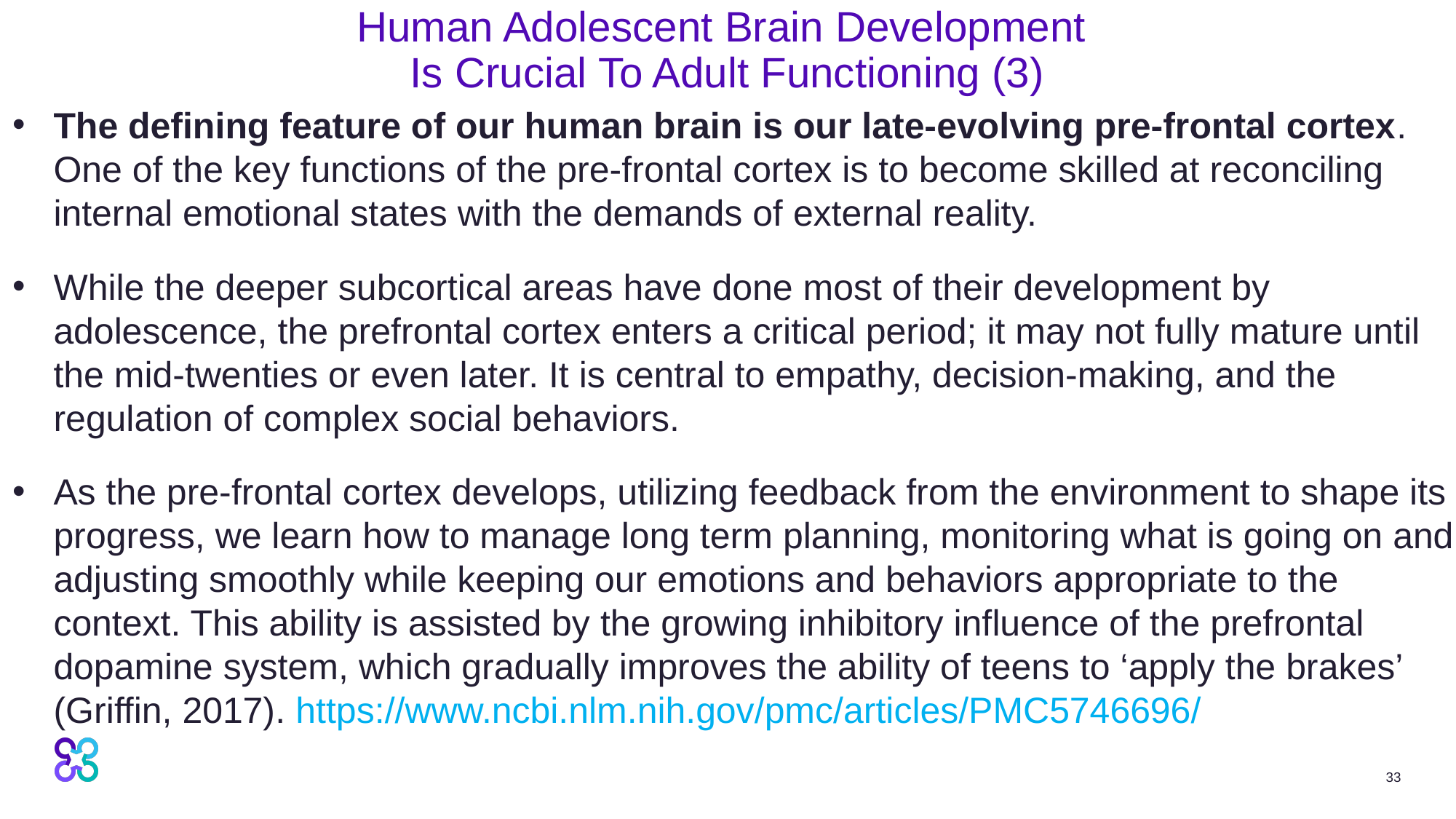

33
# Human Adolescent Brain Development Is Crucial To Adult Functioning (3)
The defining feature of our human brain is our late-evolving pre-frontal cortex. One of the key functions of the pre-frontal cortex is to become skilled at reconciling internal emotional states with the demands of external reality.
While the deeper subcortical areas have done most of their development by adolescence, the prefrontal cortex enters a critical period; it may not fully mature until the mid-twenties or even later. It is central to empathy, decision-making, and the regulation of complex social behaviors.
As the pre-frontal cortex develops, utilizing feedback from the environment to shape its progress, we learn how to manage long term planning, monitoring what is going on and adjusting smoothly while keeping our emotions and behaviors appropriate to the context. This ability is assisted by the growing inhibitory influence of the prefrontal dopamine system, which gradually improves the ability of teens to ‘apply the brakes’ (Griffin, 2017). https://www.ncbi.nlm.nih.gov/pmc/articles/PMC5746696/